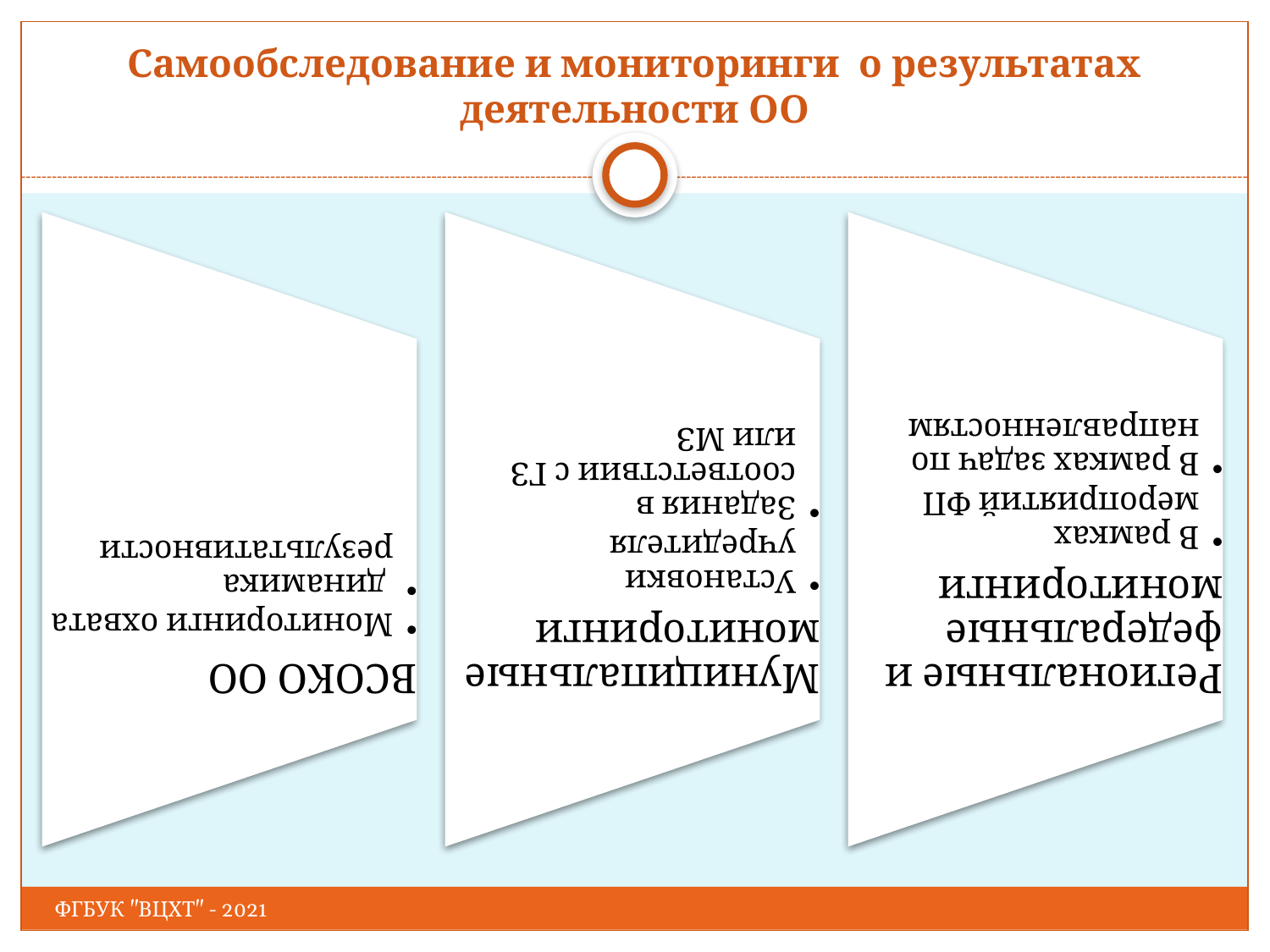

# Самообследование и мониторинги  о результатах деятельности ОО
ВСОКО ОО
Мониторинги охвата
 динамика результативности
Муниципальные мониторинги
Установки учредителя
Задания в соответствии с ГЗ или МЗ
Региональные и федеральные мониторинги
В рамках мероприятий ФП
В рамках задач по направленностям
ФГБУК "ВЦХТ" - 2021